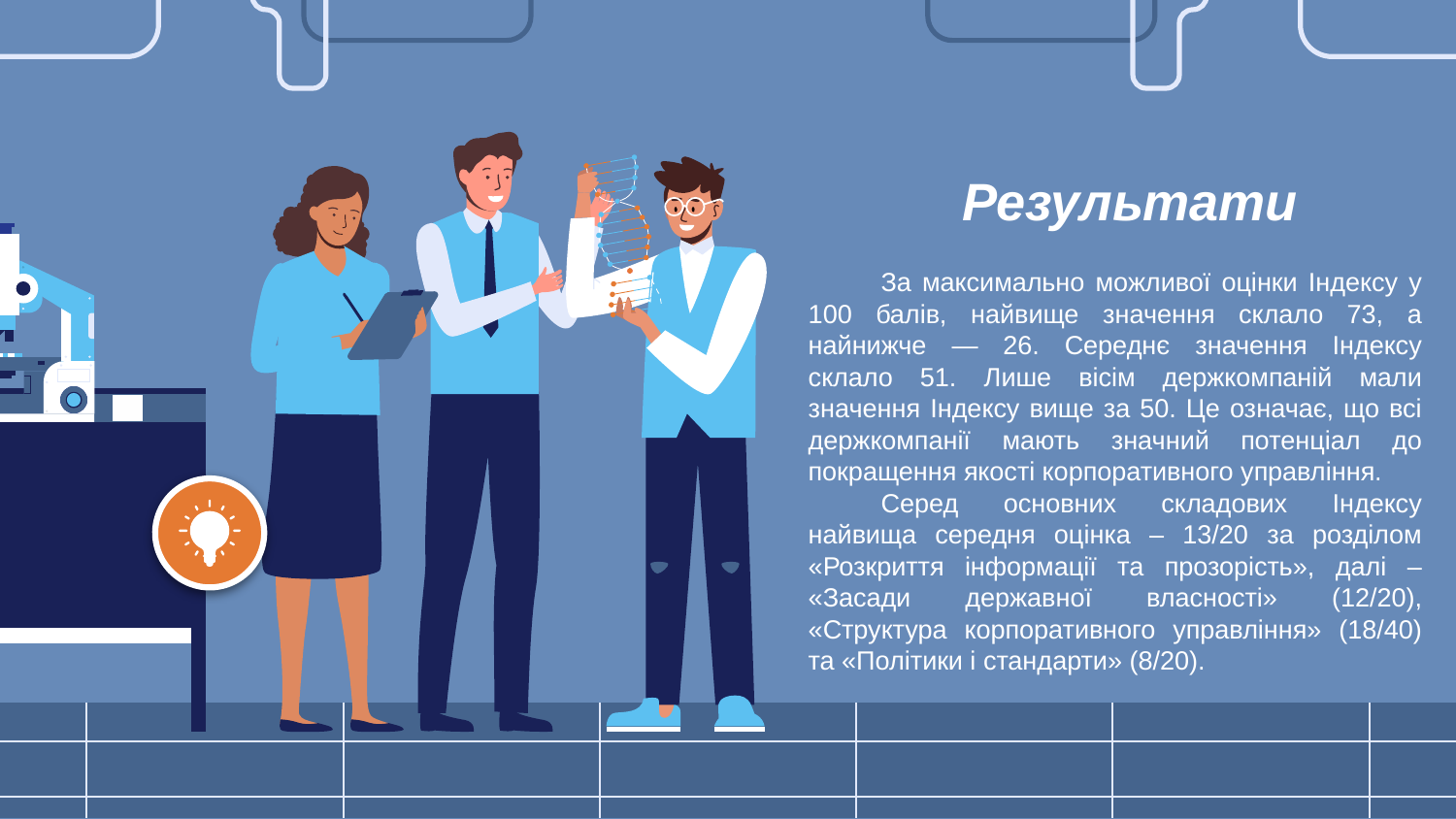

Результати

За максимально можливої оцінки Індексу у 100 балів, найвище значення склало 73, а найнижче — 26. Середнє значення Індексу склало 51. Лише вісім держкомпаній мали значення Індексу вище за 50. Це означає, що всі держкомпанії мають значний потенціал до покращення якості корпоративного управління.
Серед основних складових Індексу найвища середня оцінка – 13/20 за розділом «Розкриття інформації та прозорість», далі – «Засади державної власності» (12/20), «Структура корпоративного управління» (18/40) та «Політики і стандарти» (8/20).